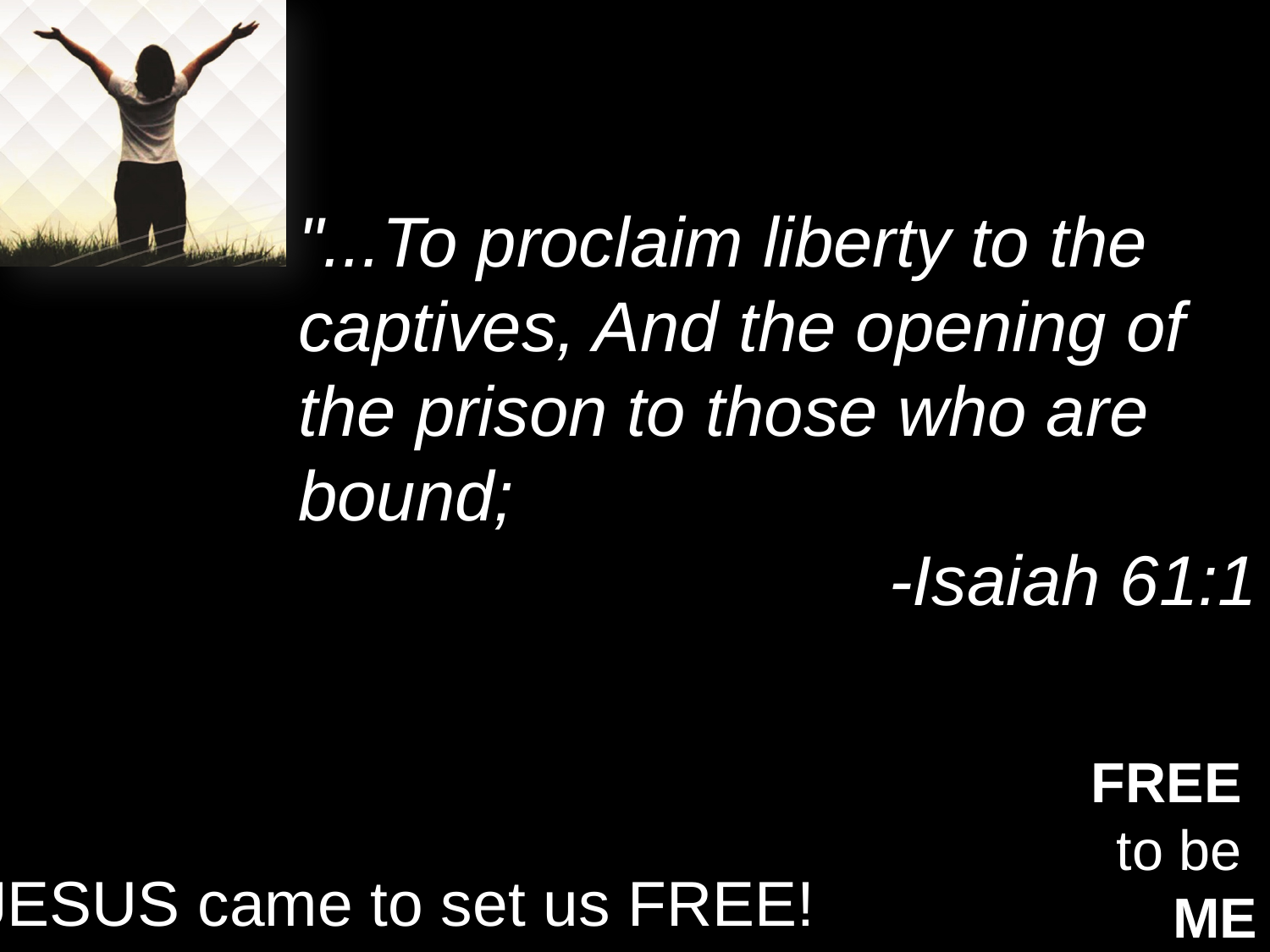

"...To proclaim liberty to the captives, And the opening of the prison to those who are bound;
-Isaiah 61:1
JESUS came to set us FREE!